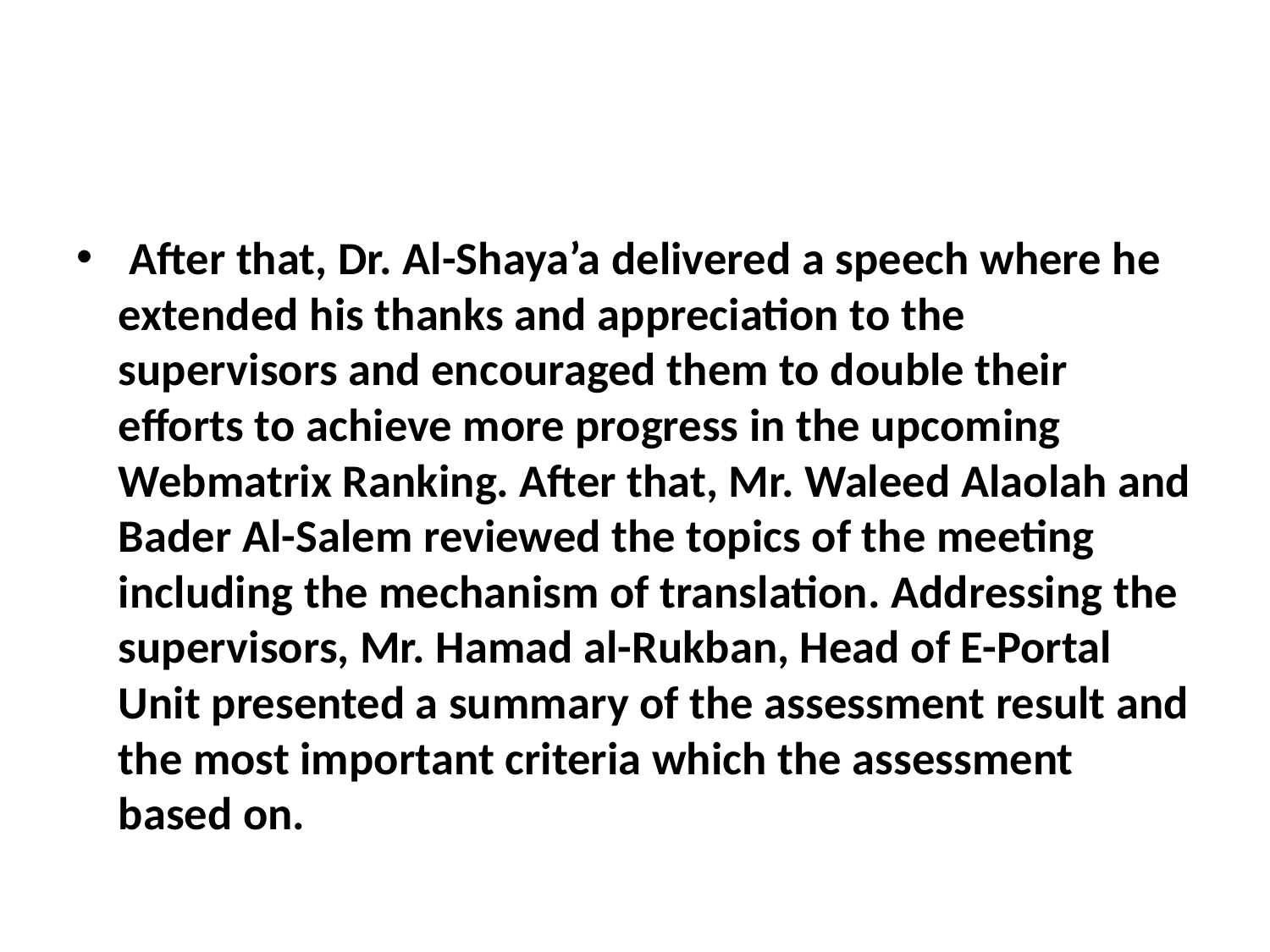

#
 After that, Dr. Al-Shaya’a delivered a speech where he extended his thanks and appreciation to the supervisors and encouraged them to double their efforts to achieve more progress in the upcoming Webmatrix Ranking. After that, Mr. Waleed Alaolah and Bader Al-Salem reviewed the topics of the meeting including the mechanism of translation. Addressing the supervisors, Mr. Hamad al-Rukban, Head of E-Portal Unit presented a summary of the assessment result and the most important criteria which the assessment based on.